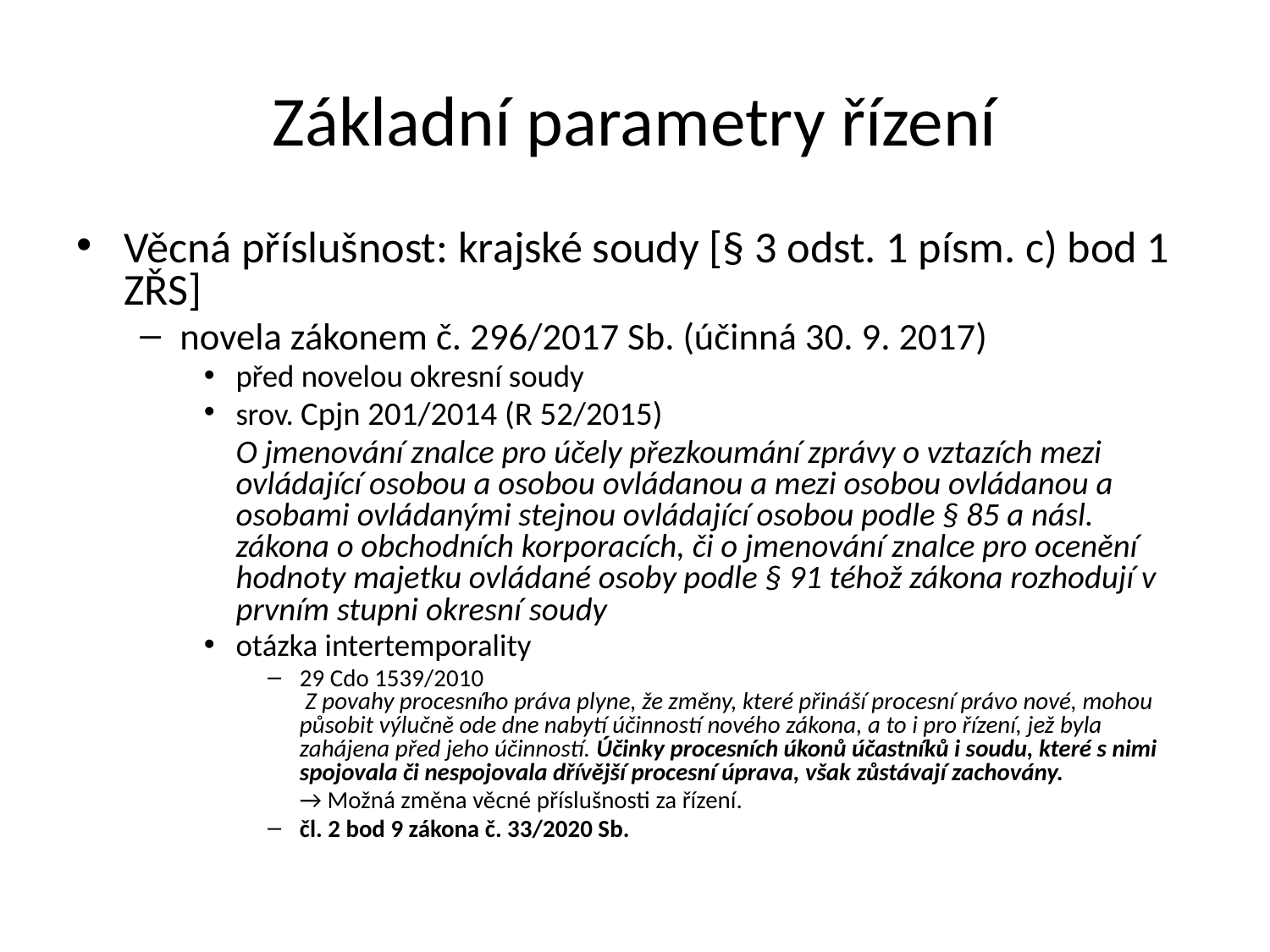

Základní parametry řízení
Věcná příslušnost: krajské soudy [§ 3 odst. 1 písm. c) bod 1 ZŘS]
novela zákonem č. 296/2017 Sb. (účinná 30. 9. 2017)
před novelou okresní soudy
srov. Cpjn 201/2014 (R 52/2015)
	O jmenování znalce pro účely přezkoumání zprávy o vztazích mezi ovládající osobou a osobou ovládanou a mezi osobou ovládanou a osobami ovládanými stejnou ovládající osobou podle § 85 a násl. zákona o obchodních korporacích, či o jmenování znalce pro ocenění hodnoty majetku ovládané osoby podle § 91 téhož zákona rozhodují v prvním stupni okresní soudy
otázka intertemporality
29 Cdo 1539/2010
 Z povahy procesního práva plyne, že změny, které přináší procesní právo nové, mohou působit výlučně ode dne nabytí účinností nového zákona, a to i pro řízení, jež byla zahájena před jeho účinností. Účinky procesních úkonů účastníků i soudu, které s nimi spojovala či nespojovala dřívější procesní úprava, však zůstávají zachovány.
	→ Možná změna věcné příslušnosti za řízení.
čl. 2 bod 9 zákona č. 33/2020 Sb.